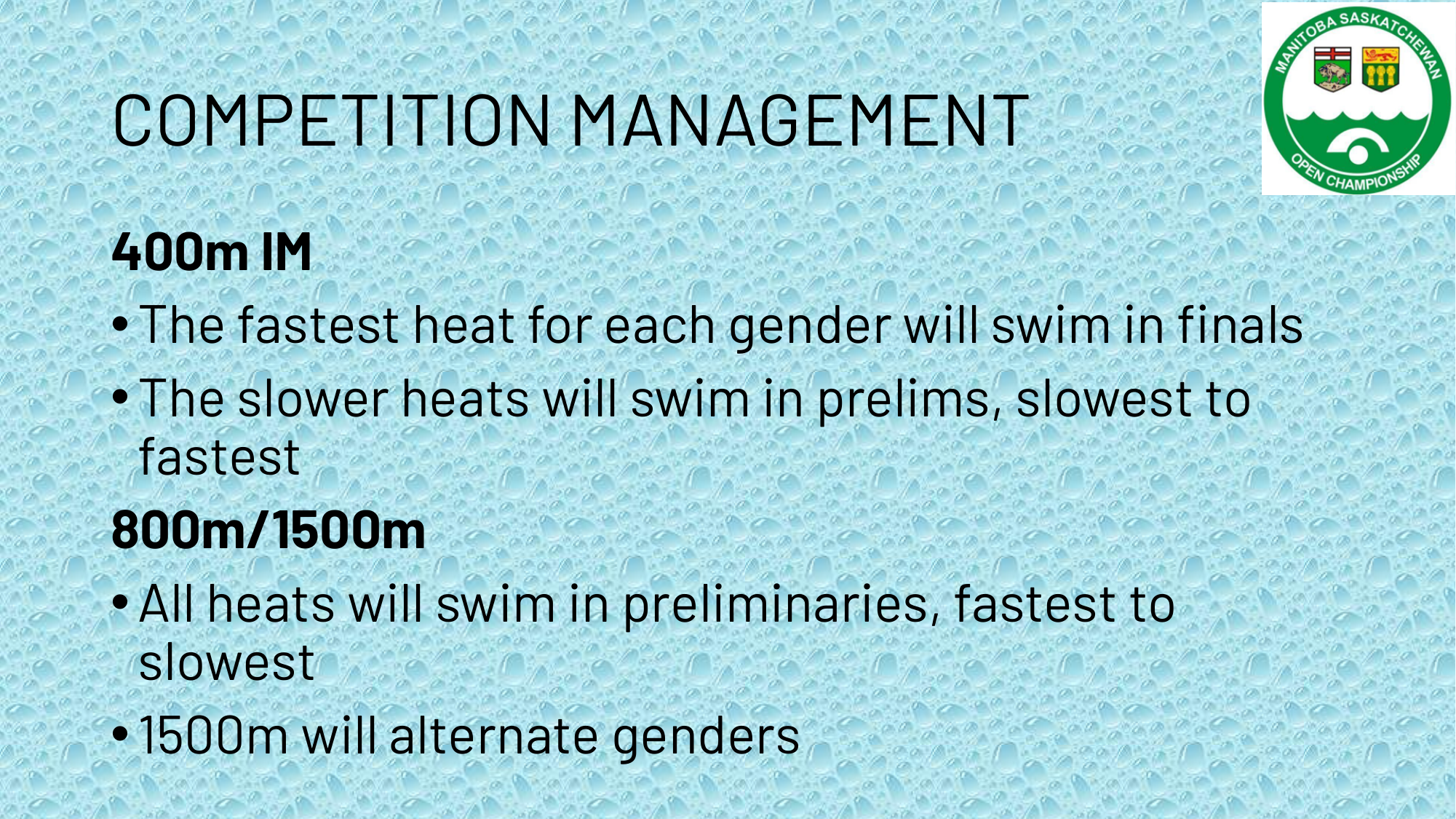

# COMPETITION MANAGEMENT
400m IM
The fastest heat for each gender will swim in finals
The slower heats will swim in prelims, slowest to fastest
800m/1500m
All heats will swim in preliminaries, fastest to slowest
1500m will alternate genders